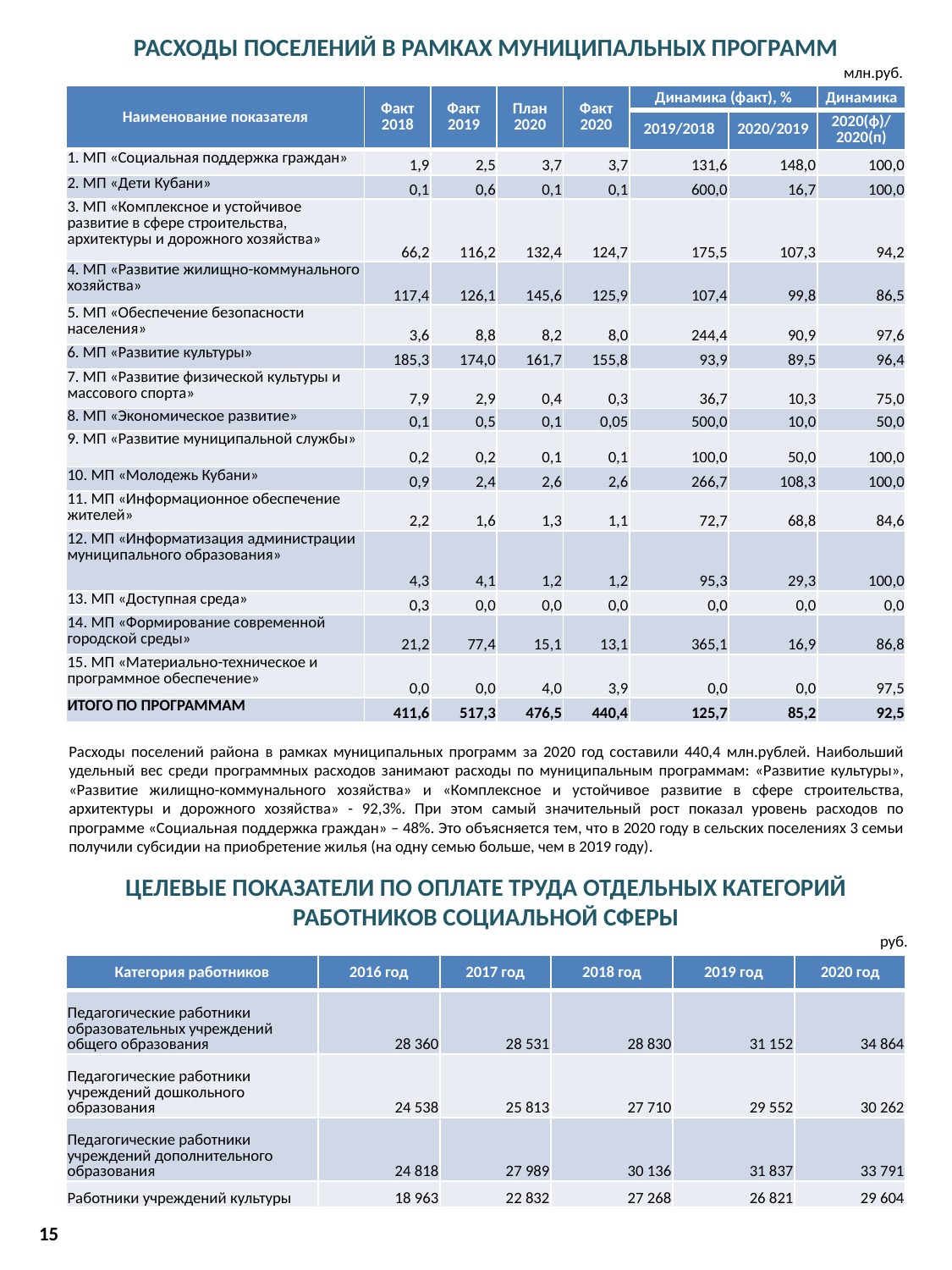

РАСХОДЫ ПОСЕЛЕНИЙ В РАМКАХ МУНИЦИПАЛЬНЫХ ПРОГРАММ

млн.руб.
| Наименование показателя | Факт 2018 | Факт 2019 | План 2020 | Факт 2020 | Динамика (факт), % |  | Динамика |
| --- | --- | --- | --- | --- | --- | --- | --- |
|  |  |  |  |  | 2019/2018 | 2020/2019 | 2020(ф)/ 2020(п) |
| 1. МП «Социальная поддержка граждан» | 1,9 | 2,5 | 3,7 | 3,7 | 131,6 | 148,0 | 100,0 |
| 2. МП «Дети Кубани» | 0,1 | 0,6 | 0,1 | 0,1 | 600,0 | 16,7 | 100,0 |
| 3. МП «Комплексное и устойчивое развитие в сфере строительства, архитектуры и дорожного хозяйства» | 66,2 | 116,2 | 132,4 | 124,7 | 175,5 | 107,3 | 94,2 |
| 4. МП «Развитие жилищно-коммунального хозяйства» | 117,4 | 126,1 | 145,6 | 125,9 | 107,4 | 99,8 | 86,5 |
| 5. МП «Обеспечение безопасности населения» | 3,6 | 8,8 | 8,2 | 8,0 | 244,4 | 90,9 | 97,6 |
| 6. МП «Развитие культуры» | 185,3 | 174,0 | 161,7 | 155,8 | 93,9 | 89,5 | 96,4 |
| 7. МП «Развитие физической культуры и массового спорта» | 7,9 | 2,9 | 0,4 | 0,3 | 36,7 | 10,3 | 75,0 |
| 8. МП «Экономическое развитие» | 0,1 | 0,5 | 0,1 | 0,05 | 500,0 | 10,0 | 50,0 |
| 9. МП «Развитие муниципальной службы» | 0,2 | 0,2 | 0,1 | 0,1 | 100,0 | 50,0 | 100,0 |
| 10. МП «Молодежь Кубани» | 0,9 | 2,4 | 2,6 | 2,6 | 266,7 | 108,3 | 100,0 |
| 11. МП «Информационное обеспечение жителей» | 2,2 | 1,6 | 1,3 | 1,1 | 72,7 | 68,8 | 84,6 |
| 12. МП «Информатизация администрации муниципального образования» | 4,3 | 4,1 | 1,2 | 1,2 | 95,3 | 29,3 | 100,0 |
| 13. МП «Доступная среда» | 0,3 | 0,0 | 0,0 | 0,0 | 0,0 | 0,0 | 0,0 |
| 14. МП «Формирование современной городской среды» | 21,2 | 77,4 | 15,1 | 13,1 | 365,1 | 16,9 | 86,8 |
| 15. МП «Материально-техническое и программное обеспечение» | 0,0 | 0,0 | 4,0 | 3,9 | 0,0 | 0,0 | 97,5 |
| ИТОГО ПО ПРОГРАММАМ | 411,6 | 517,3 | 476,5 | 440,4 | 125,7 | 85,2 | 92,5 |
Расходы поселений района в рамках муниципальных программ за 2020 год составили 440,4 млн.рублей. Наибольший удельный вес среди программных расходов занимают расходы по муниципальным программам: «Развитие культуры», «Развитие жилищно-коммунального хозяйства» и «Комплексное и устойчивое развитие в сфере строительства, архитектуры и дорожного хозяйства» - 92,3%. При этом самый значительный рост показал уровень расходов по программе «Социальная поддержка граждан» – 48%. Это объясняется тем, что в 2020 году в сельских поселениях 3 семьи получили субсидии на приобретение жилья (на одну семью больше, чем в 2019 году).
ЦЕЛЕВЫЕ ПОКАЗАТЕЛИ ПО ОПЛАТЕ ТРУДА ОТДЕЛЬНЫХ КАТЕГОРИЙ РАБОТНИКОВ СОЦИАЛЬНОЙ СФЕРЫ
руб.
| Категория работников | 2016 год | 2017 год | 2018 год | 2019 год | 2020 год |
| --- | --- | --- | --- | --- | --- |
| Педагогические работники образовательных учреждений общего образования | 28 360 | 28 531 | 28 830 | 31 152 | 34 864 |
| Педагогические работники учреждений дошкольного образования | 24 538 | 25 813 | 27 710 | 29 552 | 30 262 |
| Педагогические работники учреждений дополнительного образования | 24 818 | 27 989 | 30 136 | 31 837 | 33 791 |
| Работники учреждений культуры | 18 963 | 22 832 | 27 268 | 26 821 | 29 604 |
15